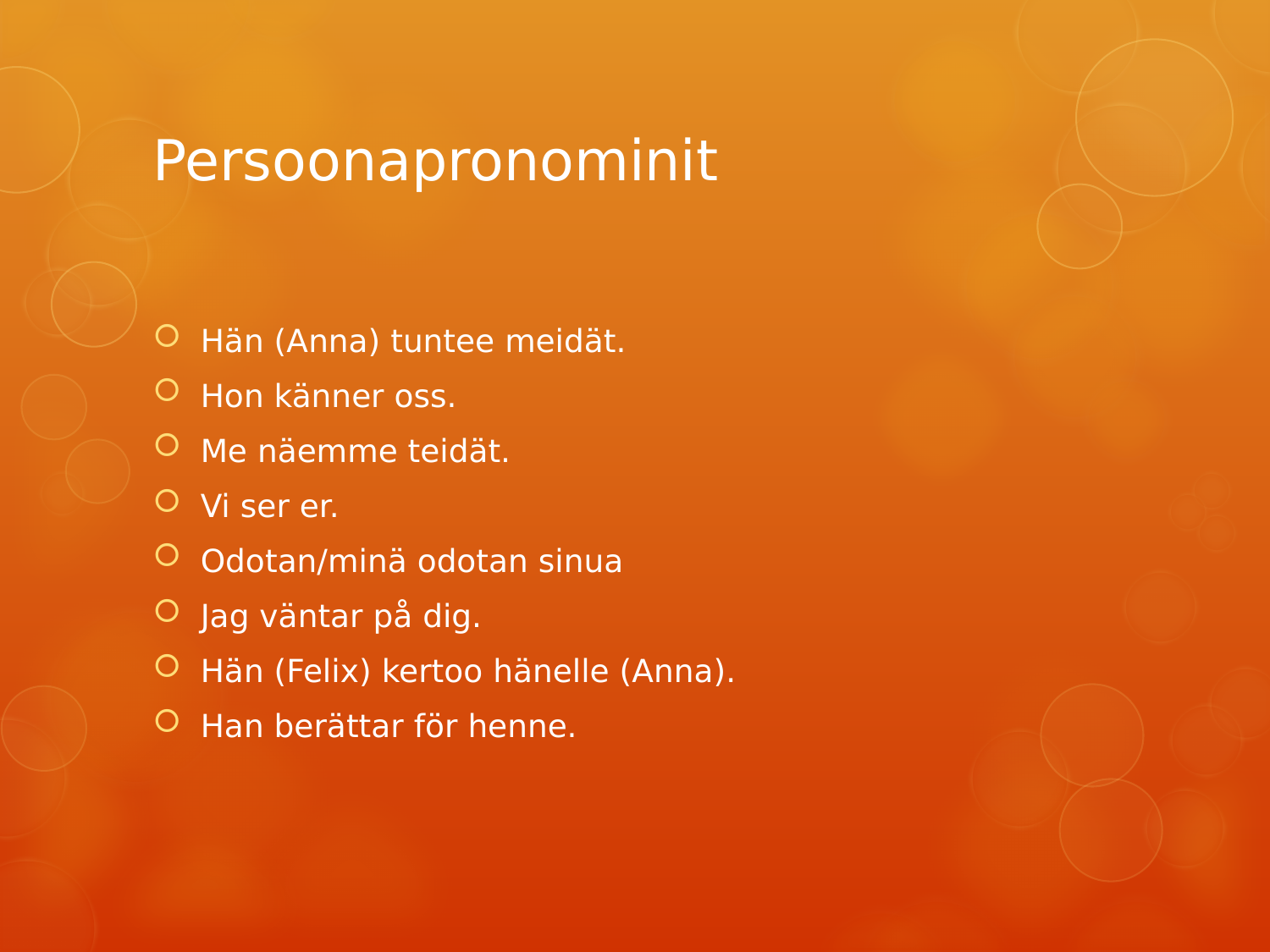

# Persoonapronominit
Hän (Anna) tuntee meidät.
Hon känner oss.
Me näemme teidät.
Vi ser er.
Odotan/minä odotan sinua
Jag väntar på dig.
Hän (Felix) kertoo hänelle (Anna).
Han berättar för henne.